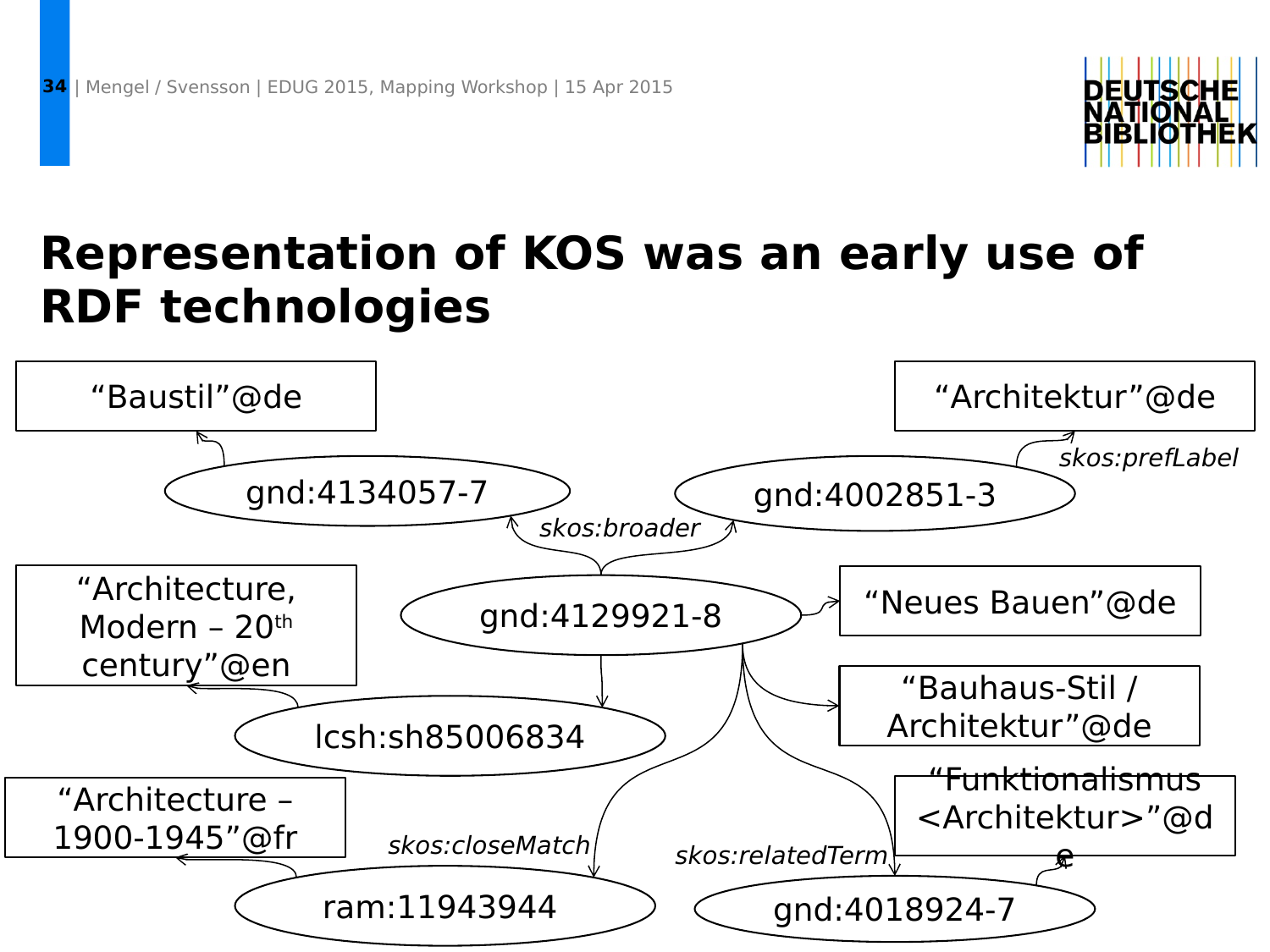

34
| Mengel / Svensson | EDUG 2015, Mapping Workshop | 15 Apr 2015
# Representation of KOS was an early use of RDF technologies
“Baustil”@de
“Architektur”@de
skos:prefLabel
gnd:4134057-7
gnd:4002851-3
skos:broader
“Architecture, Modern – 20th century”@en
“Neues Bauen”@de
gnd:4129921-8
“Bauhaus-Stil / Architektur”@de
lcsh:sh85006834
“Funktionalismus <Architektur>”@de
“Architecture – 1900-1945”@fr
skos:closeMatch
skos:relatedTerm
ram:11943944
gnd:4018924-7